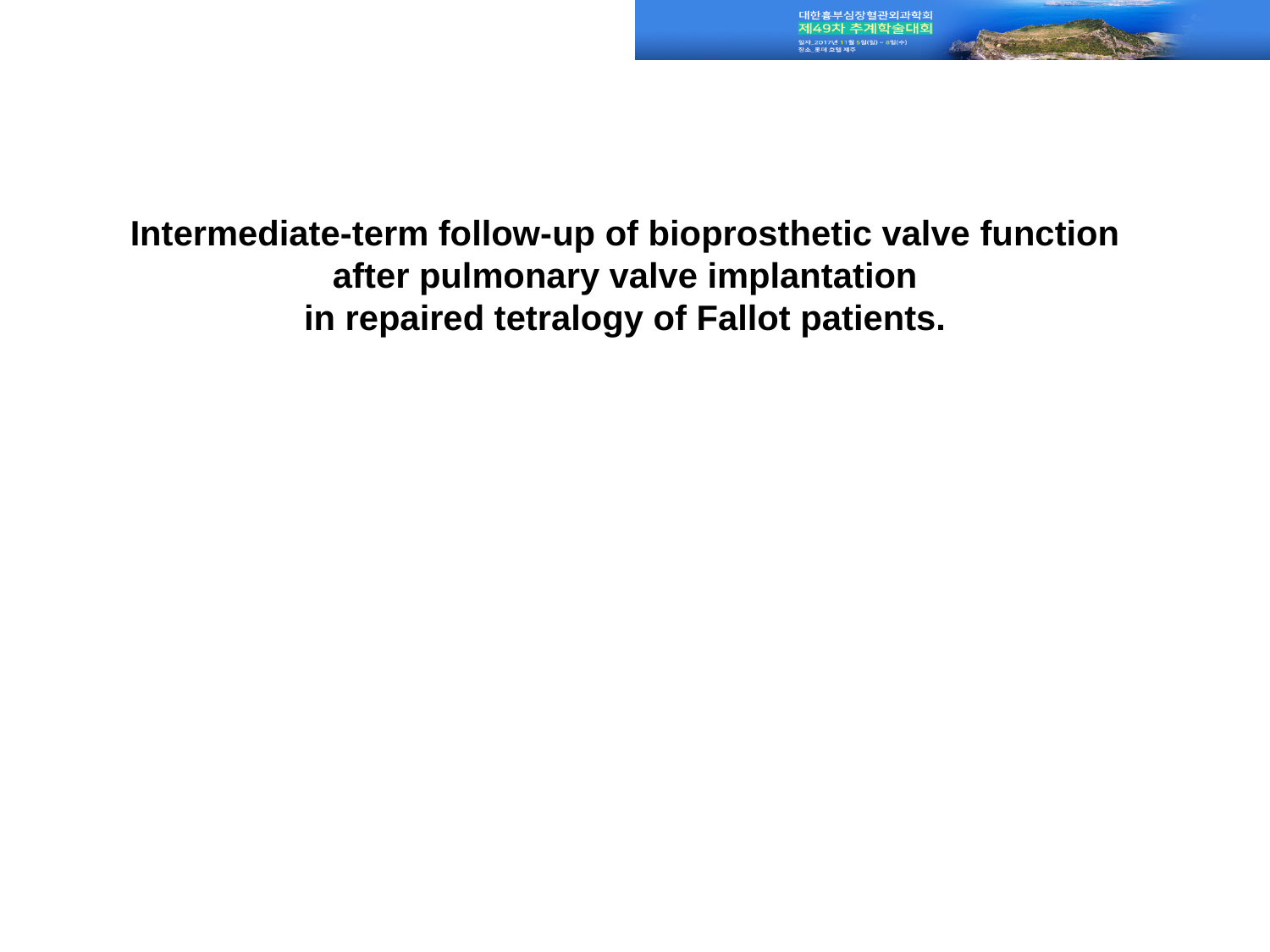

# Intermediate-term follow-up of bioprosthetic valve function after pulmonary valve implantation in repaired tetralogy of Fallot patients.